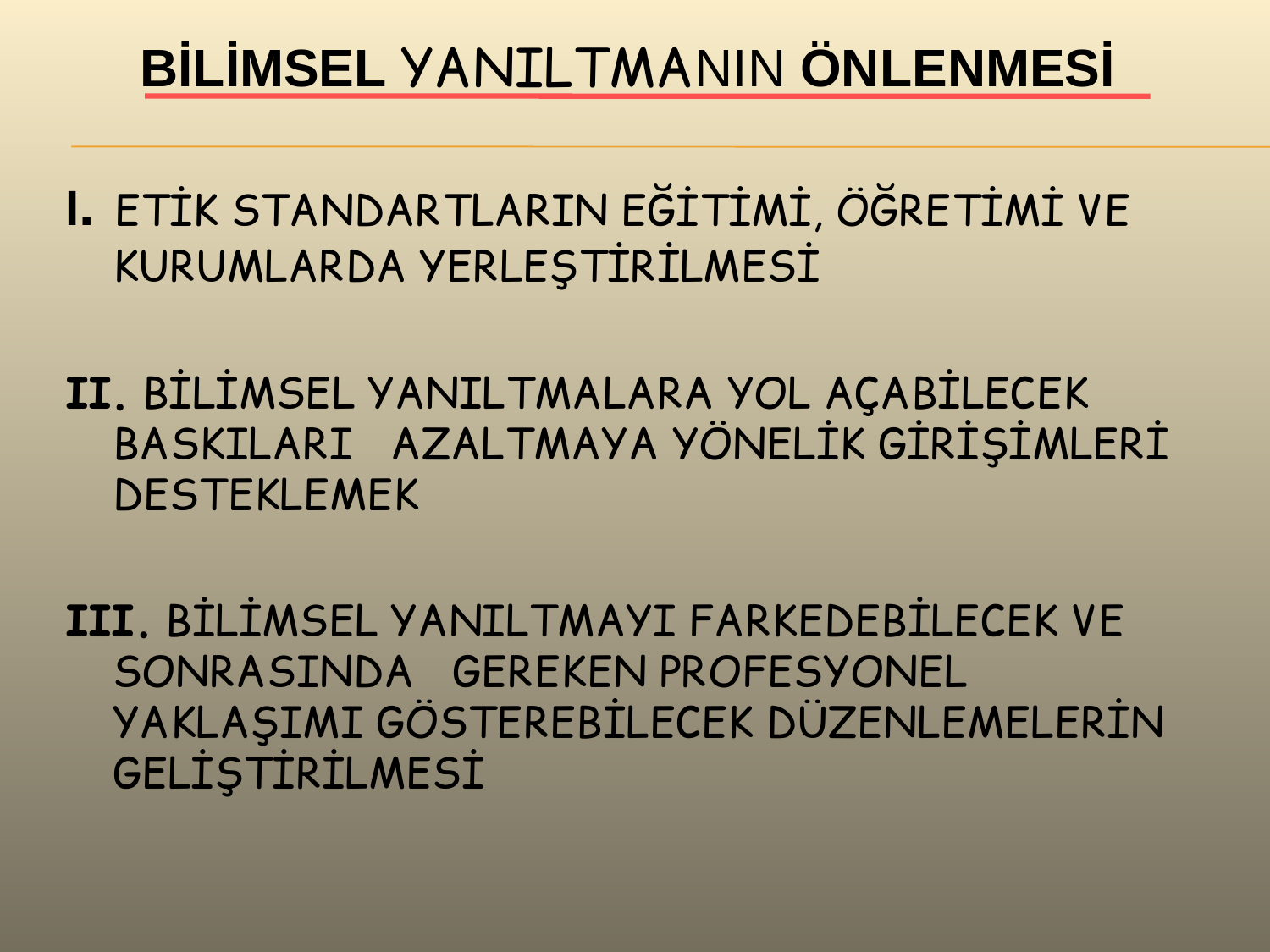

BİLİMSEL YANILTMANIN ÖNLENMESİ

I. ETİK STANDARTLARIN EĞİTİMİ, ÖĞRETİMİ VE KURUMLARDA YERLEŞTİRİLMESİ

II. BİLİMSEL YANILTMALARA YOL AÇABİLECEK BASKILARI   AZALTMAYA YÖNELİK GİRİŞİMLERİ DESTEKLEMEK

III. BİLİMSEL YANILTMAYI FARKEDEBİLECEK VE SONRASINDA   GEREKEN PROFESYONEL YAKLAŞIMI GÖSTEREBİLECEK DÜZENLEMELERİN  GELİŞTİRİLMESİ